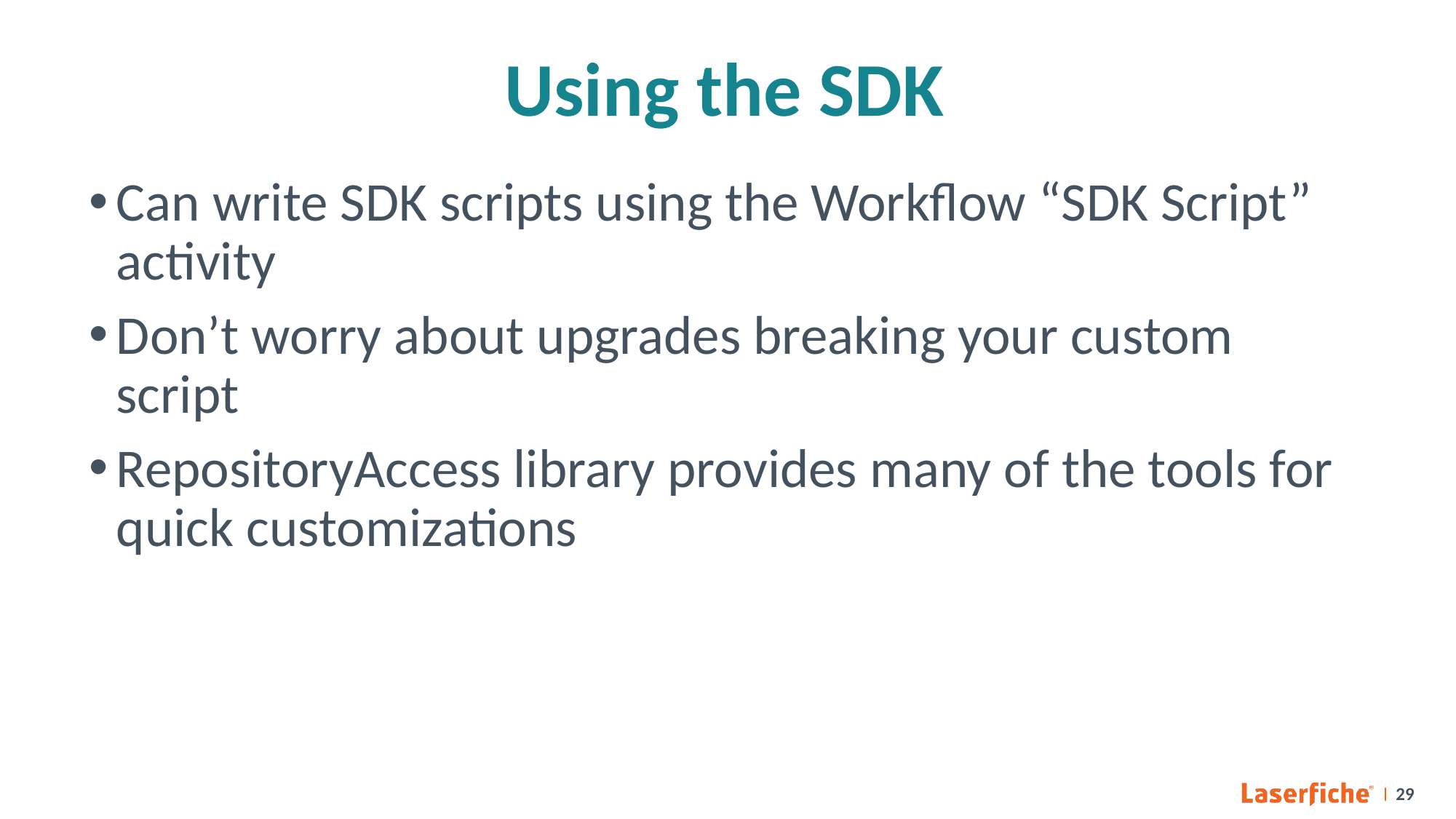

# Using the SDK
Can write SDK scripts using the Workflow “SDK Script” activity
Don’t worry about upgrades breaking your custom script
RepositoryAccess library provides many of the tools for quick customizations